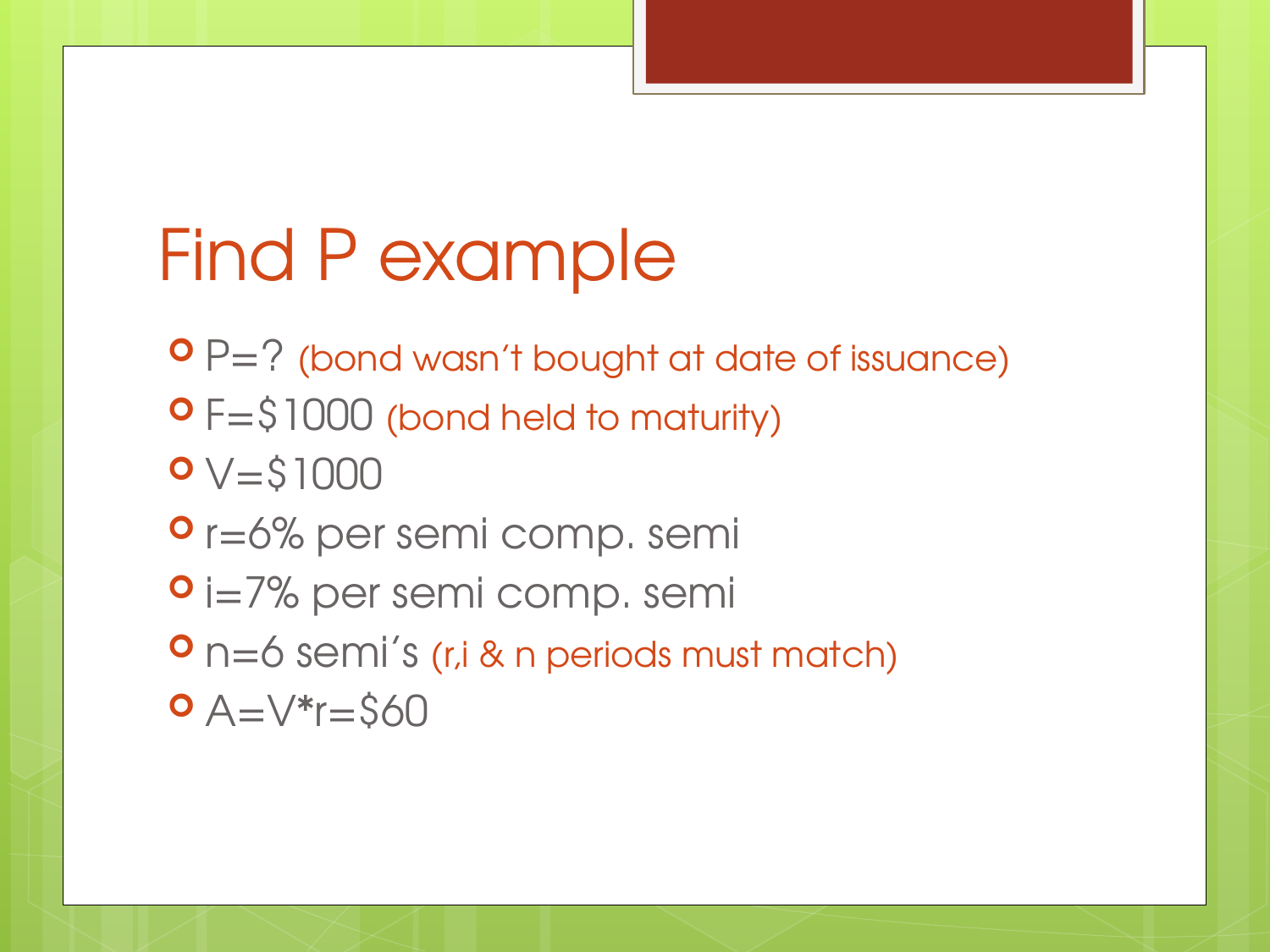

# Find P example
P=? (bond wasn’t bought at date of issuance)
F=$1000 (bond held to maturity)
V=$1000
r=6% per semi comp. semi
i=7% per semi comp. semi
n=6 semi’s (r,i & n periods must match)
A=V*r=$60